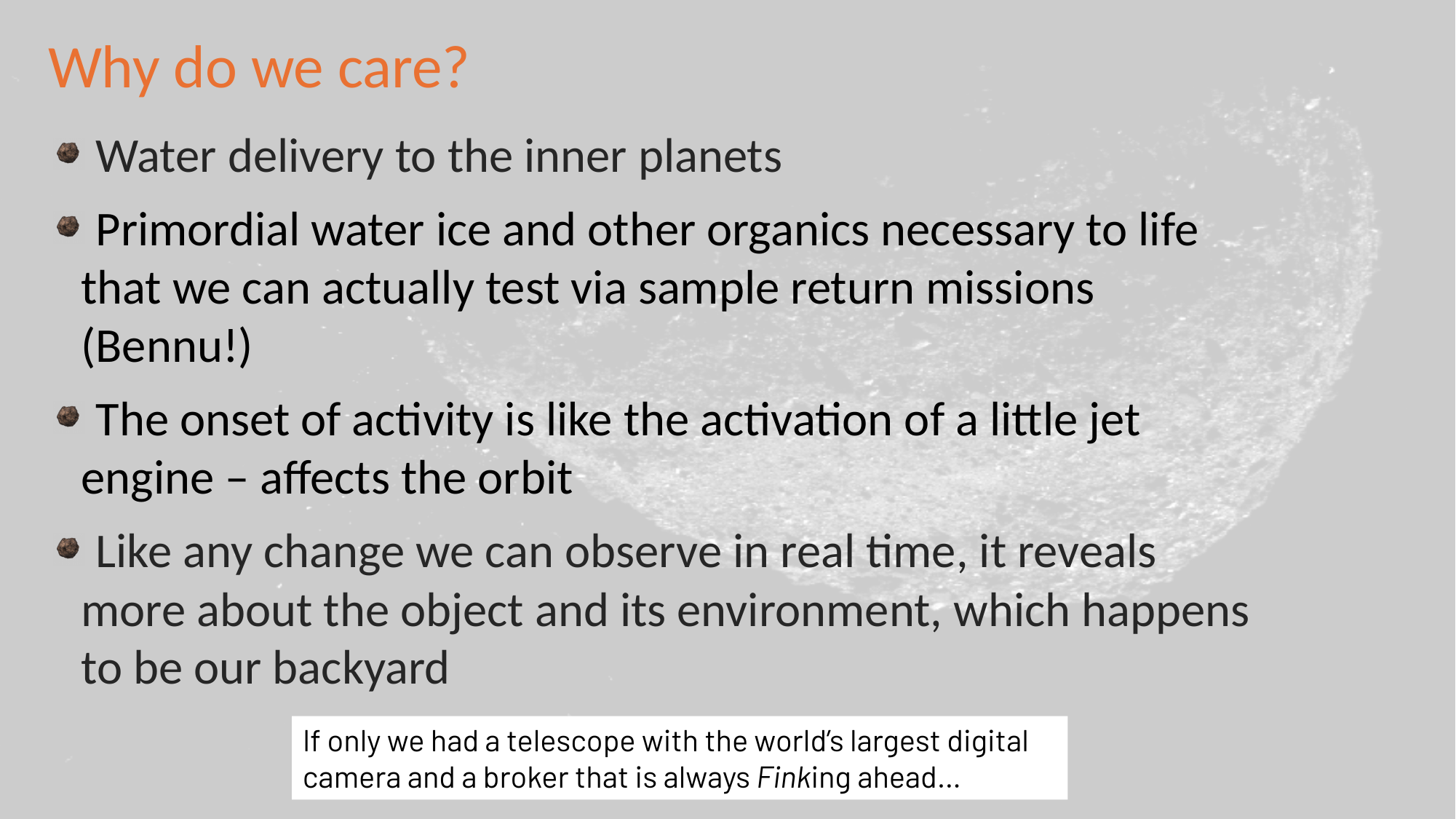

# Why do we care?
 Water delivery to the inner planets
 Primordial water ice and other organics necessary to life that we can actually test via sample return missions (Bennu!)
 The onset of activity is like the activation of a little jet engine – affects the orbit
 Like any change we can observe in real time, it reveals more about the object and its environment, which happens to be our backyard

If only we had a telescope with the world’s largest digital camera and a broker that is always Finking ahead…